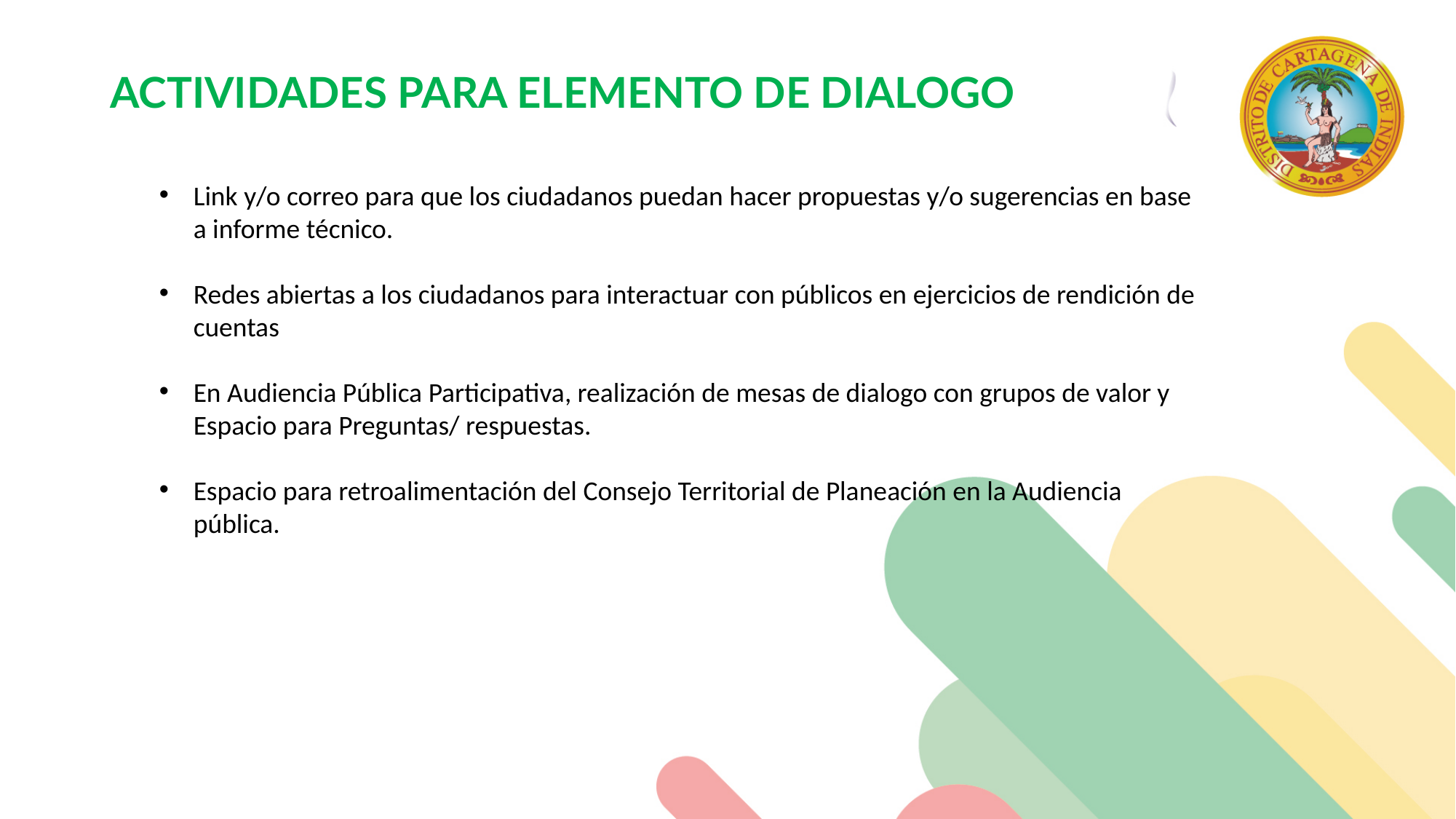

ACTIVIDADES PARA ELEMENTO DE DIALOGO
Link y/o correo para que los ciudadanos puedan hacer propuestas y/o sugerencias en base a informe técnico.

Redes abiertas a los ciudadanos para interactuar con públicos en ejercicios de rendición de cuentas

En Audiencia Pública Participativa, realización de mesas de dialogo con grupos de valor y Espacio para Preguntas/ respuestas.

Espacio para retroalimentación del Consejo Territorial de Planeación en la Audiencia pública.